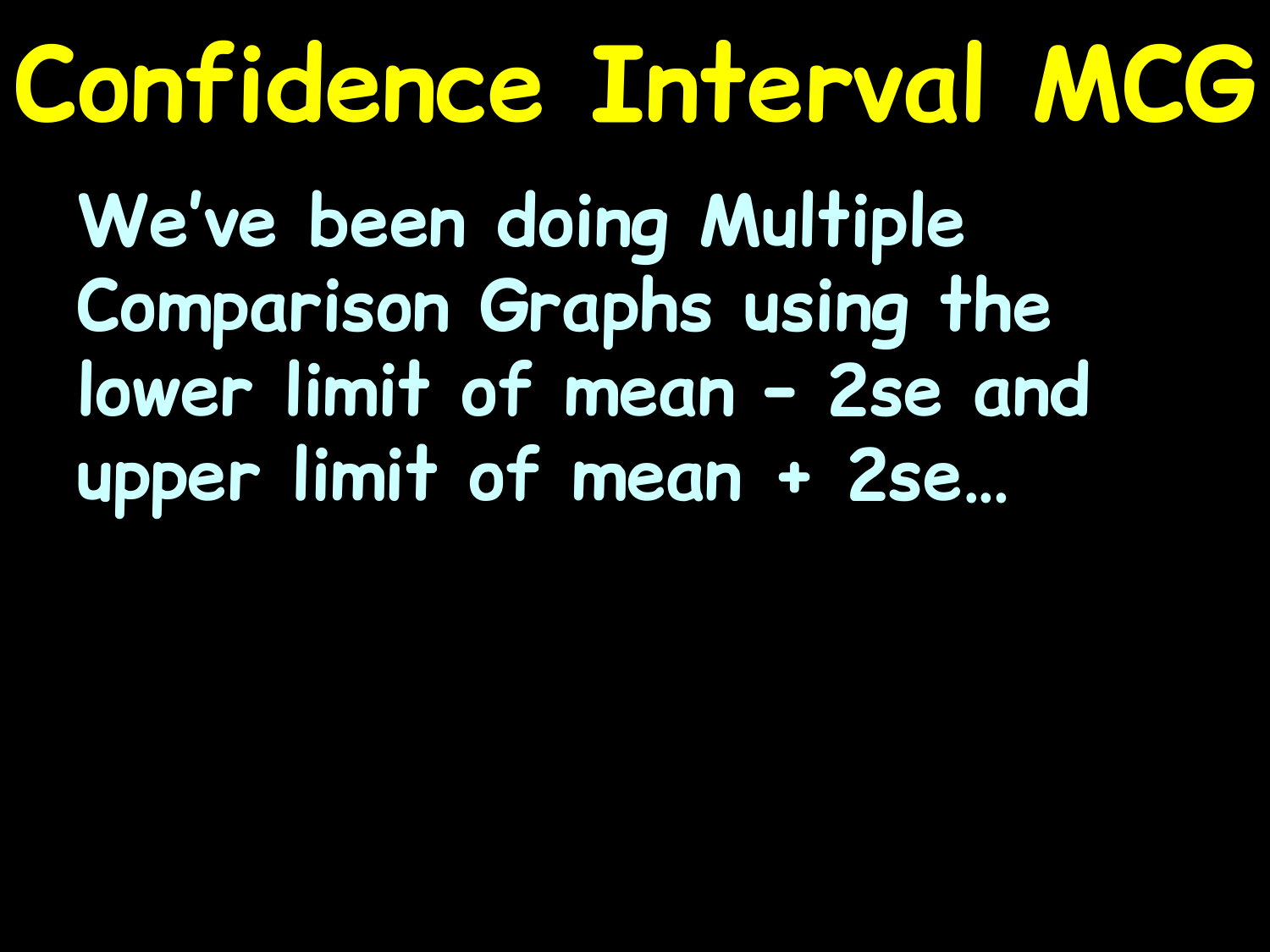

# Confidence Interval MCG
We’ve been doing Multiple Comparison Graphs using the lower limit of mean – 2se and upper limit of mean + 2se…